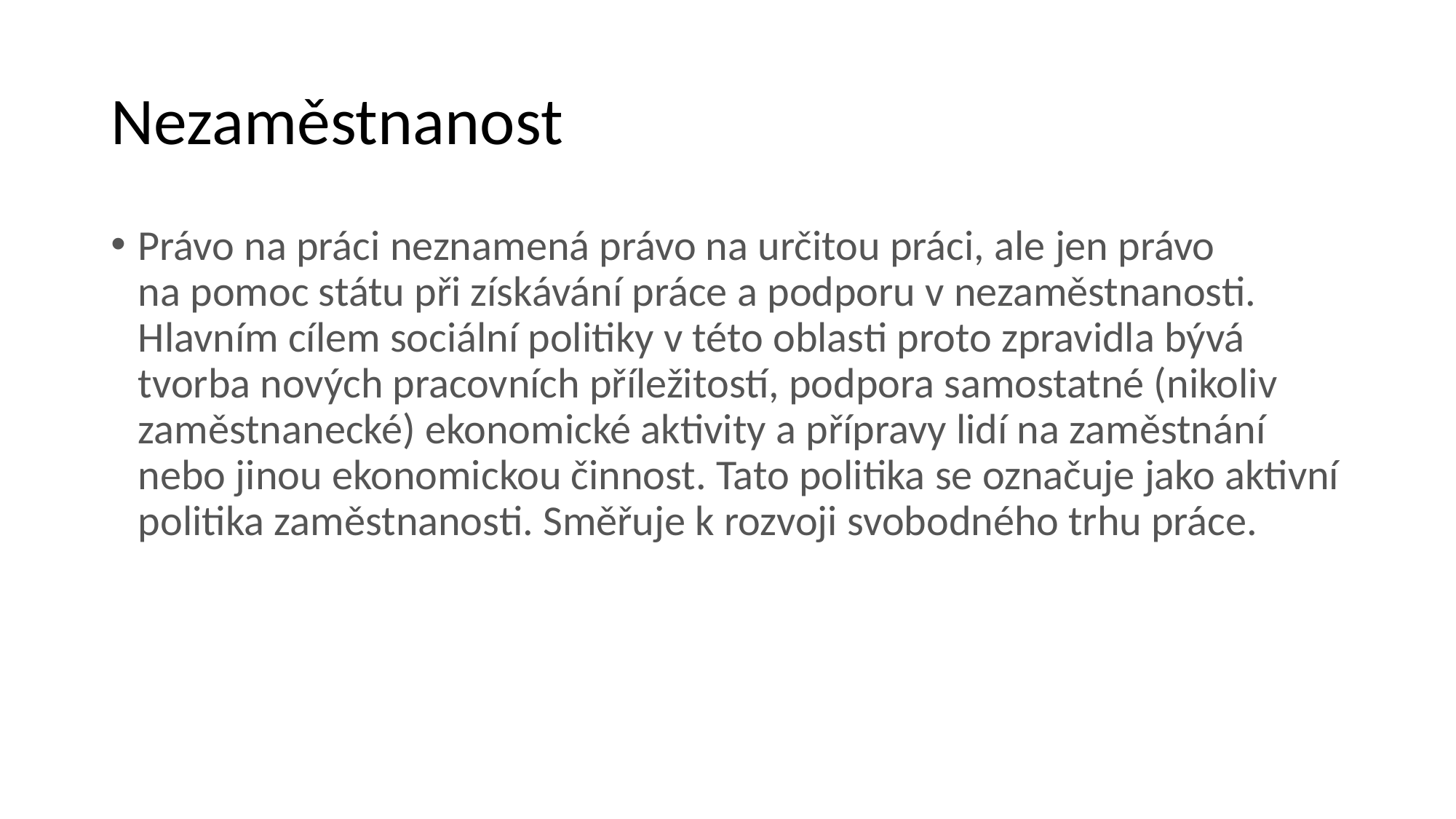

# Nezaměstnanost
Právo na práci neznamená právo na určitou práci, ale jen právo na pomoc státu při získávání práce a podporu v nezaměstnanosti. Hlavním cílem sociální politiky v této oblasti proto zpravidla bývá tvorba nových pracovních příležitostí, podpora samostatné (nikoliv zaměstnanecké) ekonomické aktivity a přípravy lidí na zaměstnání nebo jinou ekonomickou činnost. Tato politika se označuje jako aktivní politika zaměstnanosti. Směřuje k rozvoji svobodného trhu práce.